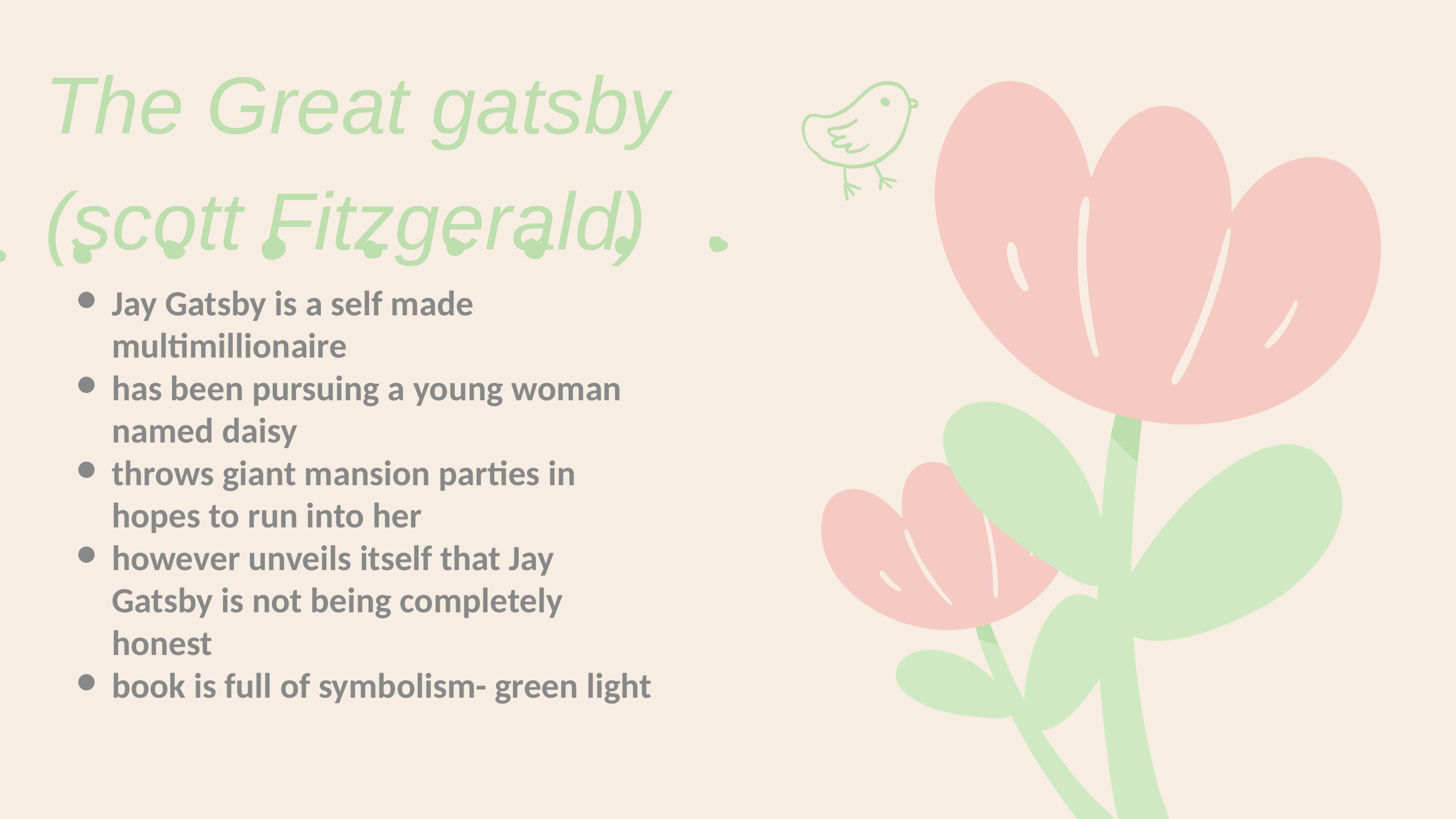

The Great gatsby
(scott Fitzgerald)

Jay Gatsby is a self made multimillionaire
has been pursuing a young woman named daisy
throws giant mansion parties in hopes to run into her
however unveils itself that Jay Gatsby is not being completely honest
book is full of symbolism- green light